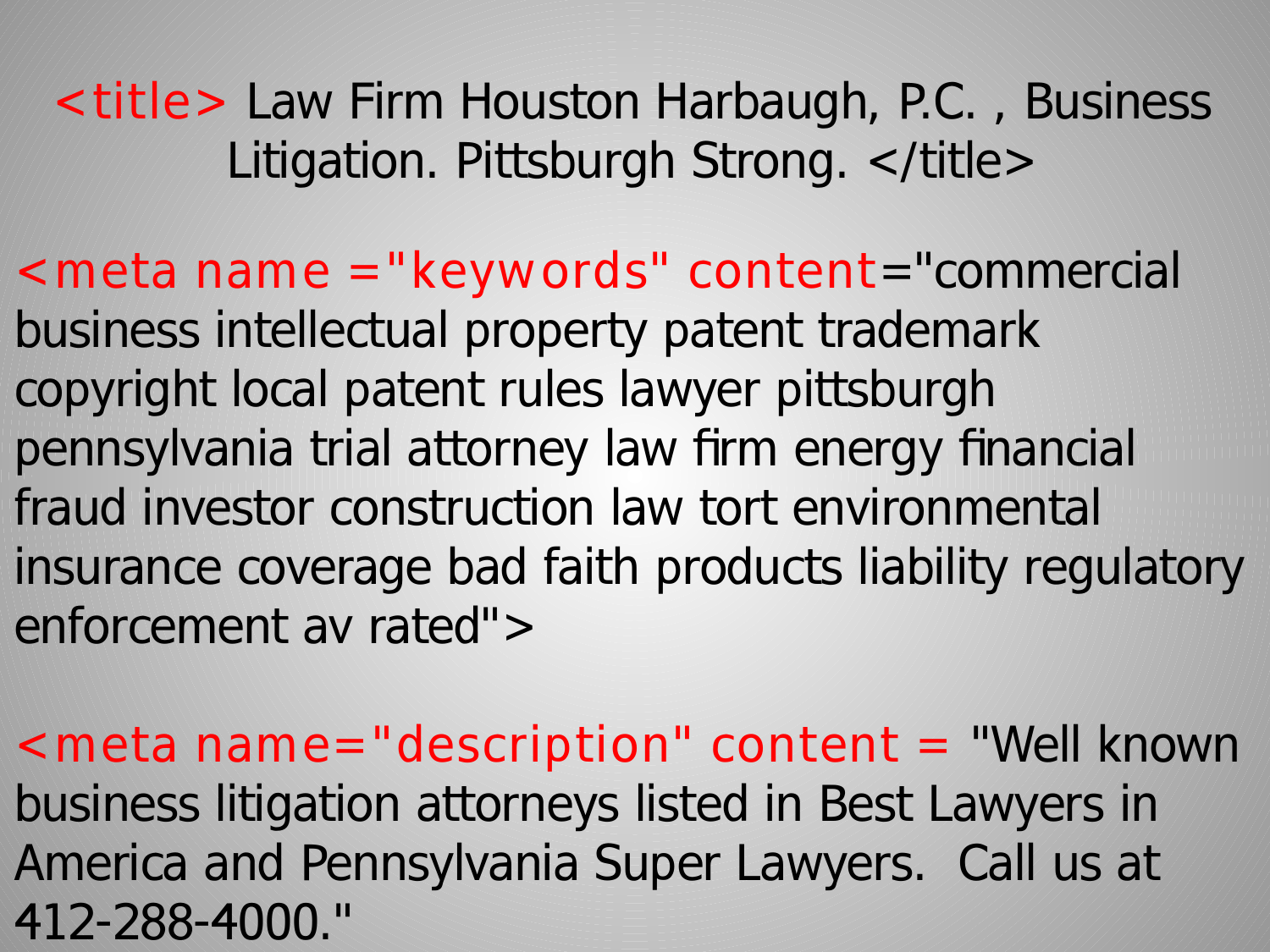

<title> Law Firm Houston Harbaugh, P.C. , Business Litigation. Pittsburgh Strong. </title>

<meta name ="keywords" content="commercial business intellectual property patent trademark copyright local patent rules lawyer pittsburgh pennsylvania trial attorney law firm energy financial fraud investor construction law tort environmental insurance coverage bad faith products liability regulatory enforcement av rated">

<meta name="description" content = "Well known business litigation attorneys listed in Best Lawyers in America and Pennsylvania Super Lawyers.  Call us at 412-288-4000."